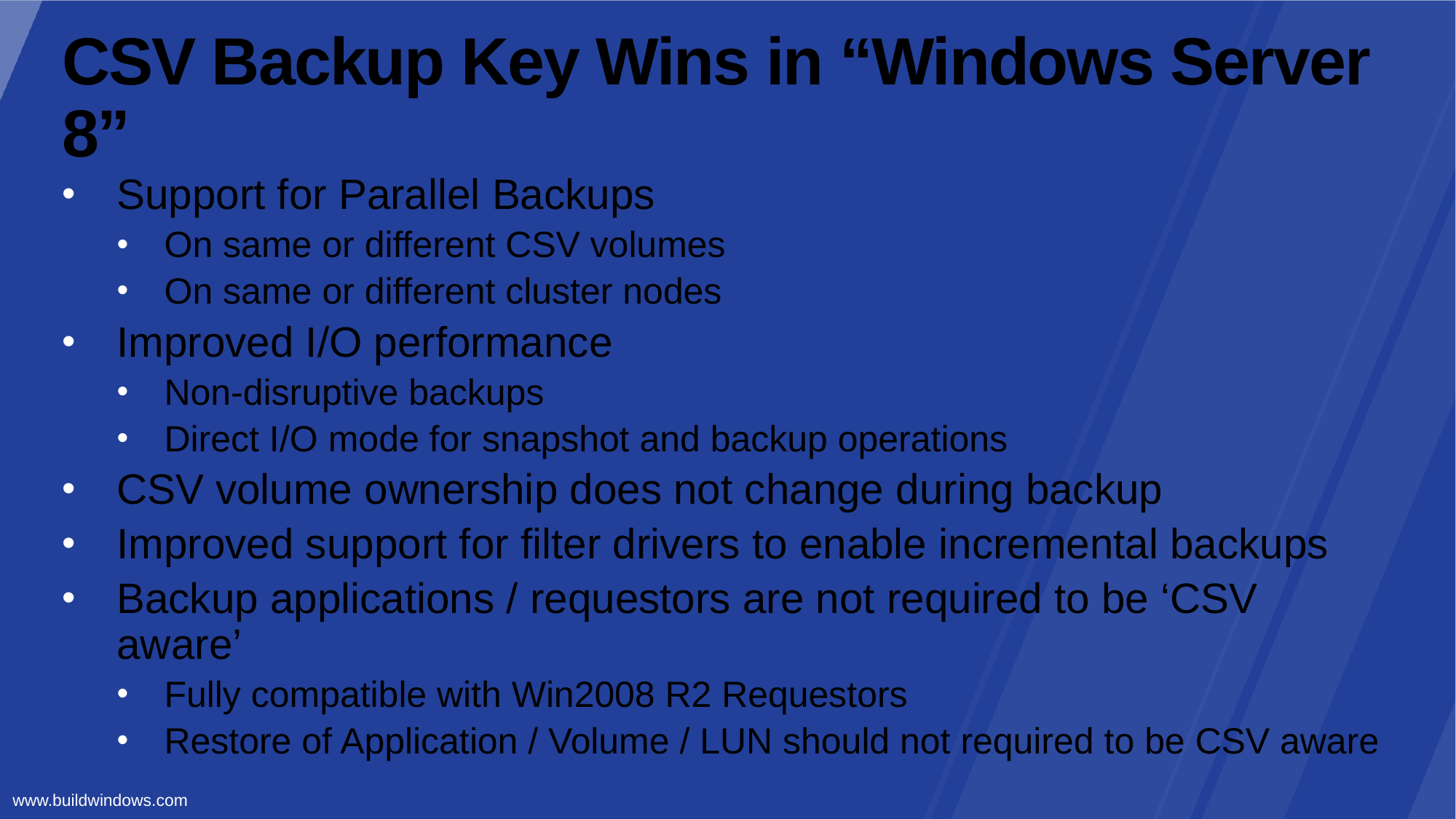

# CSV Backup Key Wins in “Windows Server 8”
Support for Parallel Backups
On same or different CSV volumes
On same or different cluster nodes
Improved I/O performance
Non-disruptive backups
Direct I/O mode for snapshot and backup operations
CSV volume ownership does not change during backup
Improved support for filter drivers to enable incremental backups
Backup applications / requestors are not required to be ‘CSV aware’
Fully compatible with Win2008 R2 Requestors
Restore of Application / Volume / LUN should not required to be CSV aware